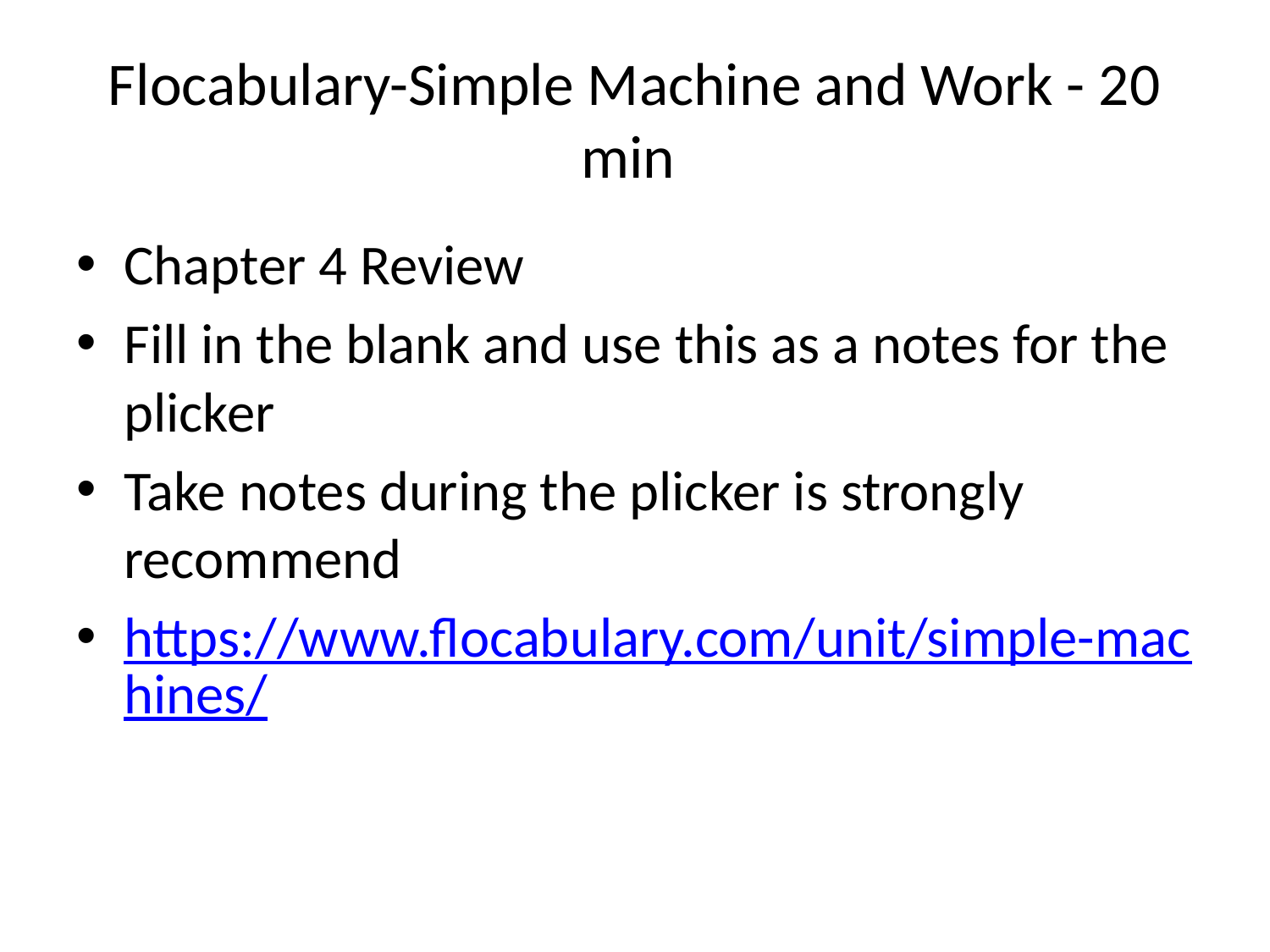

# Flocabulary-Simple Machine and Work - 20 min
Chapter 4 Review
Fill in the blank and use this as a notes for the plicker
Take notes during the plicker is strongly recommend
https://www.flocabulary.com/unit/simple-machines/